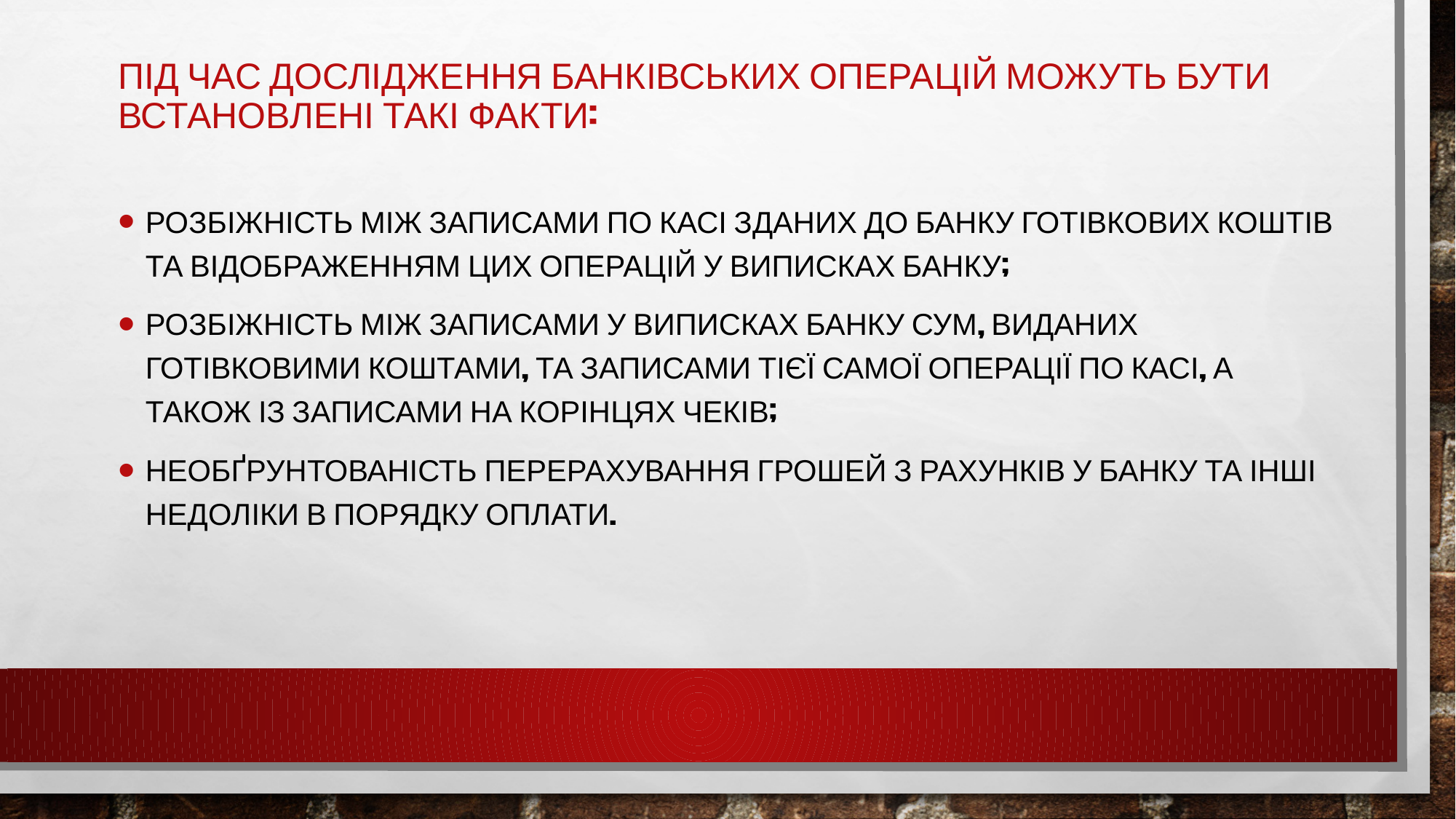

# Під час дослідження банківських операцій можуть бути встановлені такі факти:
розбіжність між записами по касі зданих до банку готівкових коштів та відображенням цих операцій у виписках банку;
розбіжність між записами у виписках банку сум, виданих готівковими коштами, та записами тієї самої операції по касі, а також із записами на корінцях чеків;
необґрунтованість перерахування грошей з рахунків у банку та інші недоліки в порядку оплати.